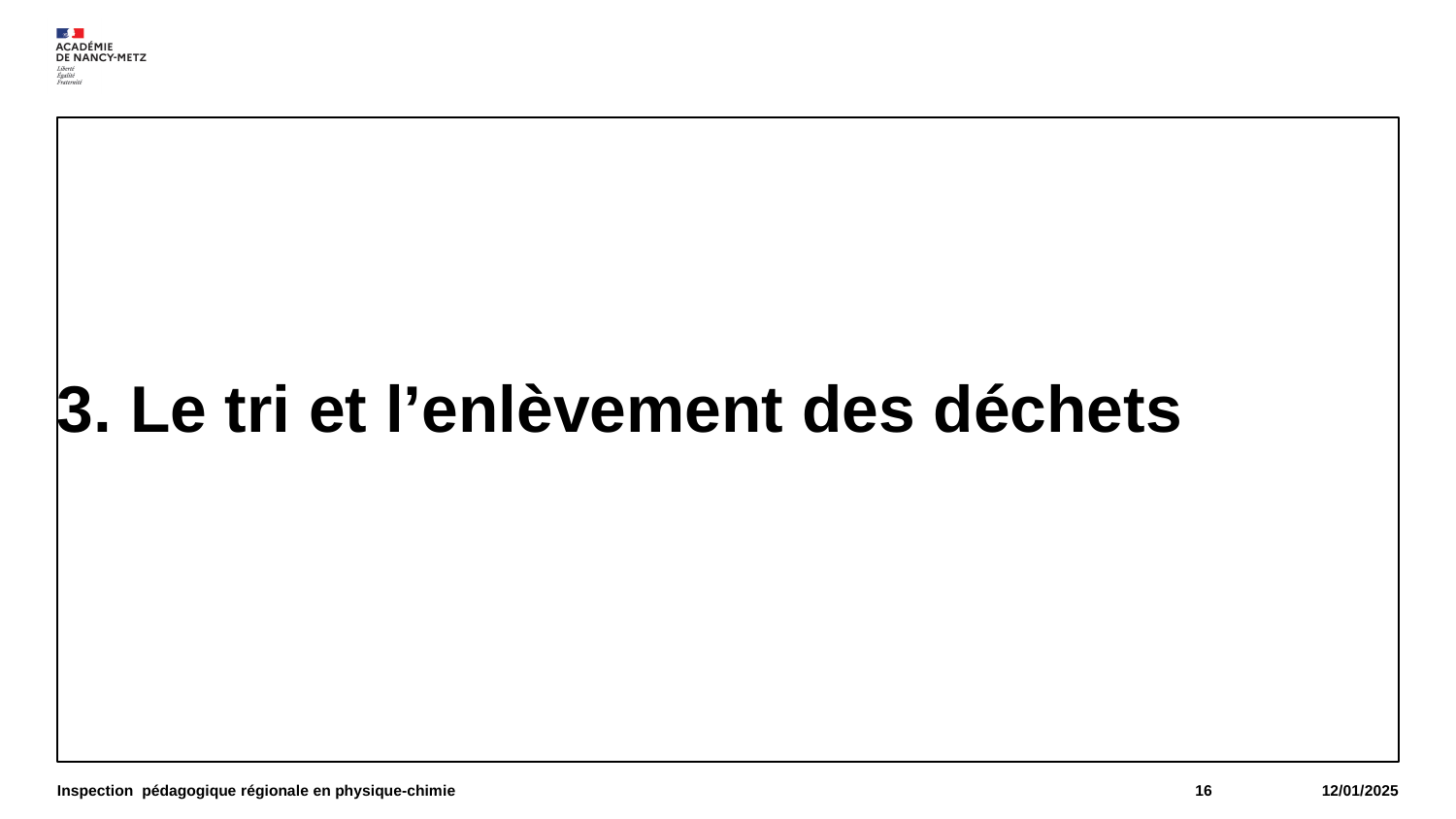

# 3. Le tri et l’enlèvement des déchets
Inspection  pédagogique régionale en physique-chimie
16
12/01/2025